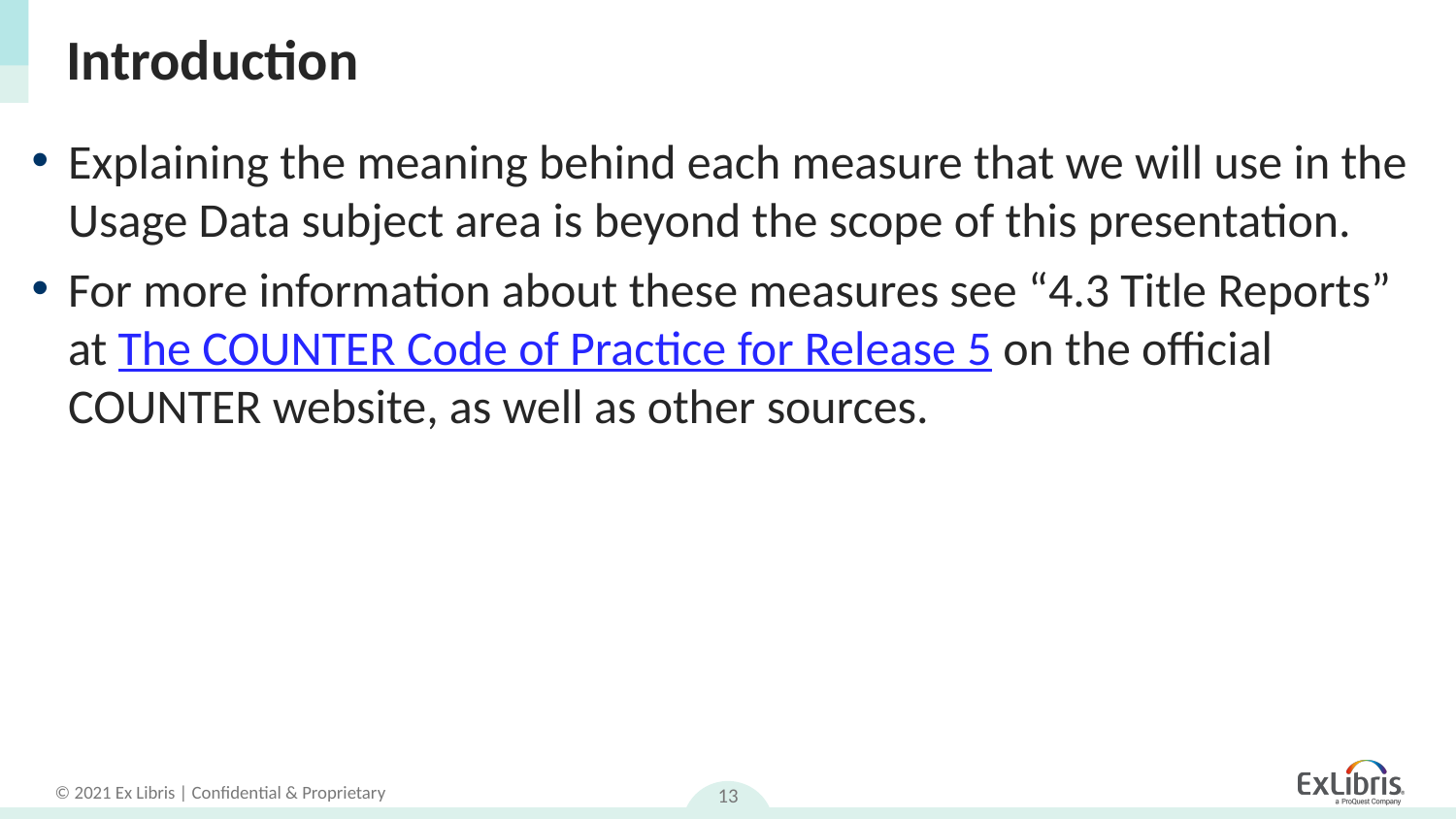

# Introduction
Explaining the meaning behind each measure that we will use in the Usage Data subject area is beyond the scope of this presentation.
For more information about these measures see “4.3 Title Reports” at The COUNTER Code of Practice for Release 5 on the official COUNTER website, as well as other sources.

13